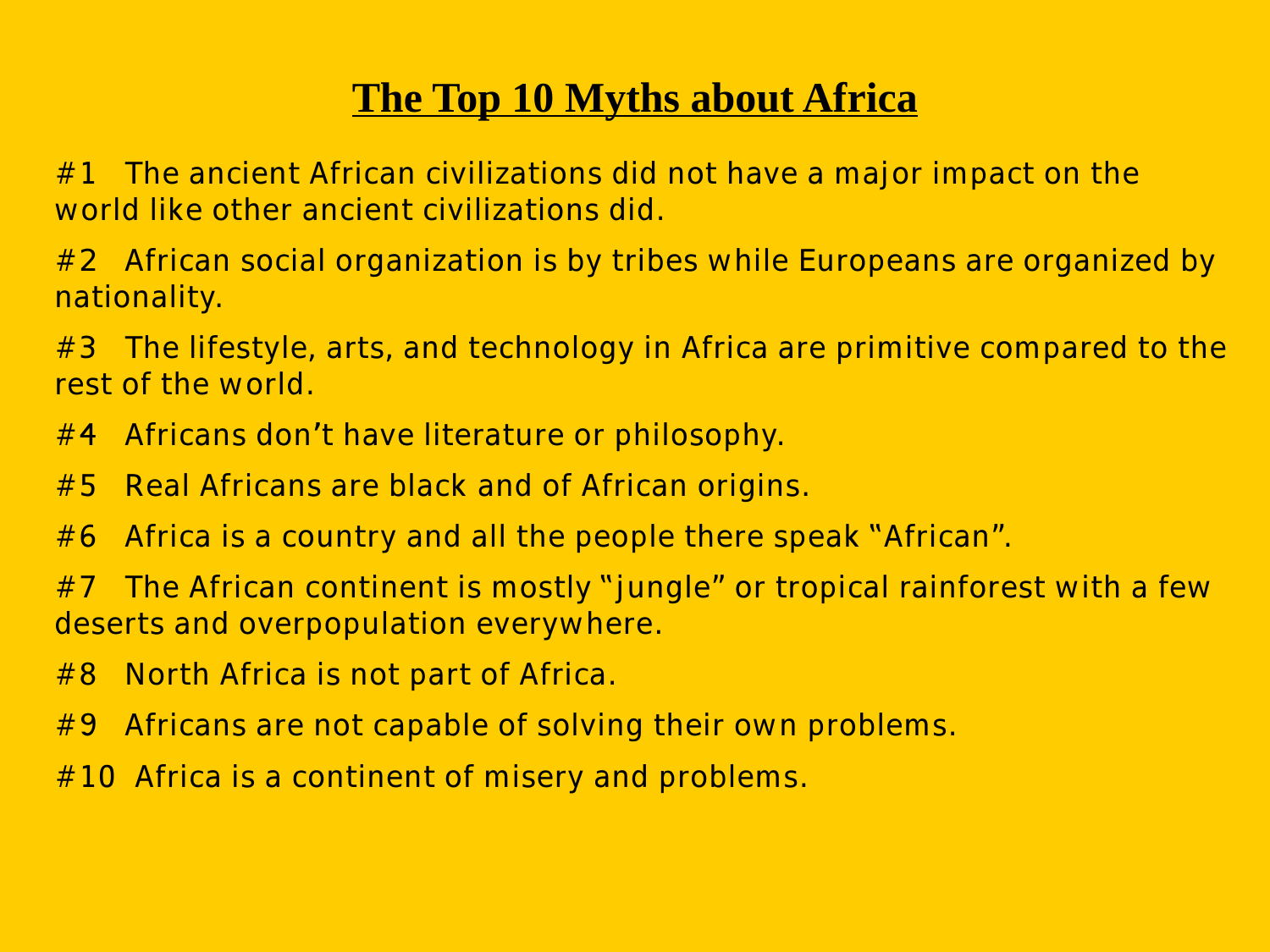

The Top 10 Myths about Africa

#1   The ancient African civilizations did not have a major impact on the world like other ancient civilizations did.
#2   African social organization is by tribes while Europeans are organized by nationality.
#3   The lifestyle, arts, and technology in Africa are primitive compared to the rest of the world.
#4   Africans don’t have literature or philosophy.
#5   Real Africans are black and of African origins.
#6   Africa is a country and all the people there speak “African”.
#7   The African continent is mostly “jungle” or tropical rainforest with a few deserts and overpopulation everywhere.
#8   North Africa is not part of Africa.
#9   Africans are not capable of solving their own problems.
#10  Africa is a continent of misery and problems.